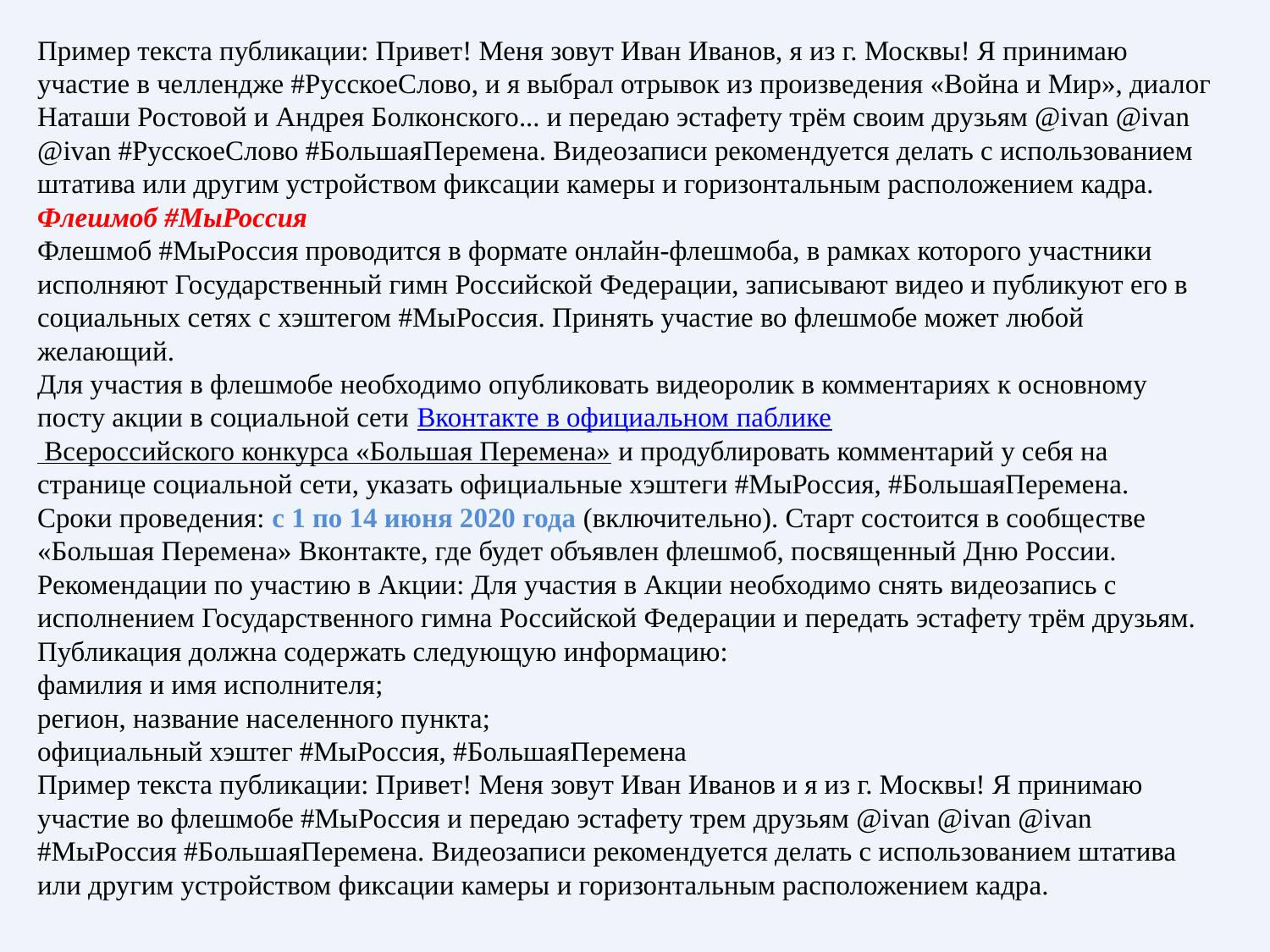

Пример текста публикации: Привет! Меня зовут Иван Иванов, я из г. Москвы! Я принимаю участие в челлендже #РусскоеСлово, и я выбрал отрывок из произведения «Война и Мир», диалог Наташи Ростовой и Андрея Болконского... и передаю эстафету трём своим друзьям @ivan @ivan @ivan #РусскоеСлово #БольшаяПеремена. Видеозаписи рекомендуется делать с использованием штатива или другим устройством фиксации камеры и горизонтальным расположением кадра.
Флешмоб #МыРоссия
Флешмоб #МыРоссия проводится в формате онлайн-флешмоба, в рамках которого участники исполняют Государственный гимн Российской Федерации, записывают видео и публикуют его в социальных сетях с хэштегом #МыРоссия. Принять участие во флешмобе может любой желающий.
Для участия в флешмобе необходимо опубликовать видеоролик в комментариях к основному посту акции в социальной сети Вконтакте в официальном паблике Всероссийского конкурса «Большая Перемена» и продублировать комментарий у себя на странице социальной сети, указать официальные хэштеги #МыРоссия, #БольшаяПеремена.
Сроки проведения: с 1 по 14 июня 2020 года (включительно). Старт состоится в сообществе «Большая Перемена» Вконтакте, где будет объявлен флешмоб, посвященный Дню России.
Рекомендации по участию в Акции: Для участия в Акции необходимо снять видеозапись с исполнением Государственного гимна Российской Федерации и передать эстафету трём друзьям.
Публикация должна содержать следующую информацию:
фамилия и имя исполнителя;
регион, название населенного пункта;
официальный хэштег #МыРоссия, #БольшаяПеремена
Пример текста публикации: Привет! Меня зовут Иван Иванов и я из г. Москвы! Я принимаю участие во флешмобе #МыРоссия и передаю эстафету трем друзьям @ivan @ivan @ivan #МыРоссия #БольшаяПеремена. Видеозаписи рекомендуется делать с использованием штатива или другим устройством фиксации камеры и горизонтальным расположением кадра.